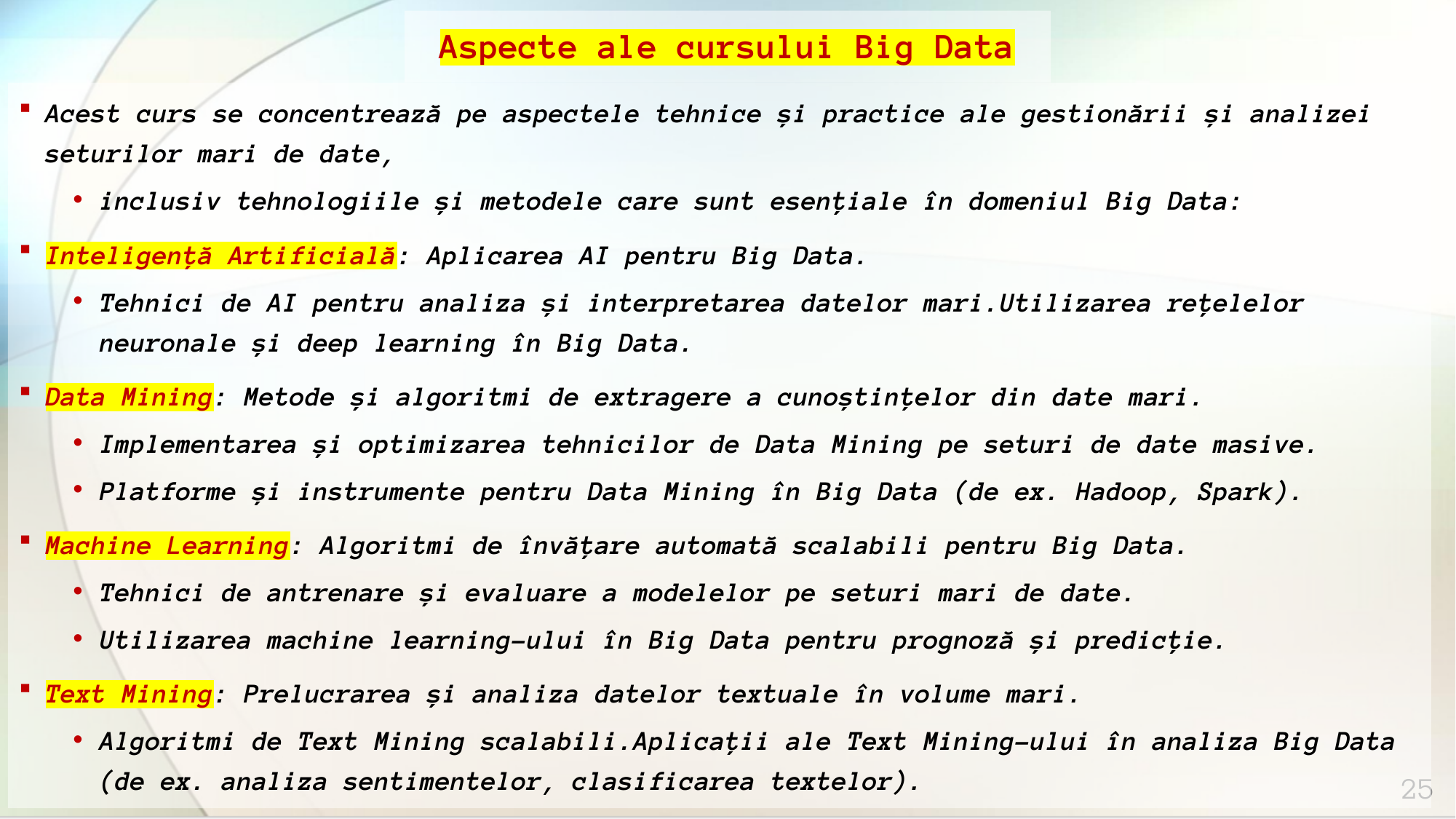

# Aspecte ale cursului Big Data
Acest curs se concentrează pe aspectele tehnice și practice ale gestionării și analizei seturilor mari de date,
inclusiv tehnologiile și metodele care sunt esențiale în domeniul Big Data:
Inteligență Artificială: Aplicarea AI pentru Big Data.
Tehnici de AI pentru analiza și interpretarea datelor mari.Utilizarea rețelelor neuronale și deep learning în Big Data.
Data Mining: Metode și algoritmi de extragere a cunoștințelor din date mari.
Implementarea și optimizarea tehnicilor de Data Mining pe seturi de date masive.
Platforme și instrumente pentru Data Mining în Big Data (de ex. Hadoop, Spark).
Machine Learning: Algoritmi de învățare automată scalabili pentru Big Data.
Tehnici de antrenare și evaluare a modelelor pe seturi mari de date.
Utilizarea machine learning-ului în Big Data pentru prognoză și predicție.
Text Mining: Prelucrarea și analiza datelor textuale în volume mari.
Algoritmi de Text Mining scalabili.Aplicații ale Text Mining-ului în analiza Big Data (de ex. analiza sentimentelor, clasificarea textelor).
25